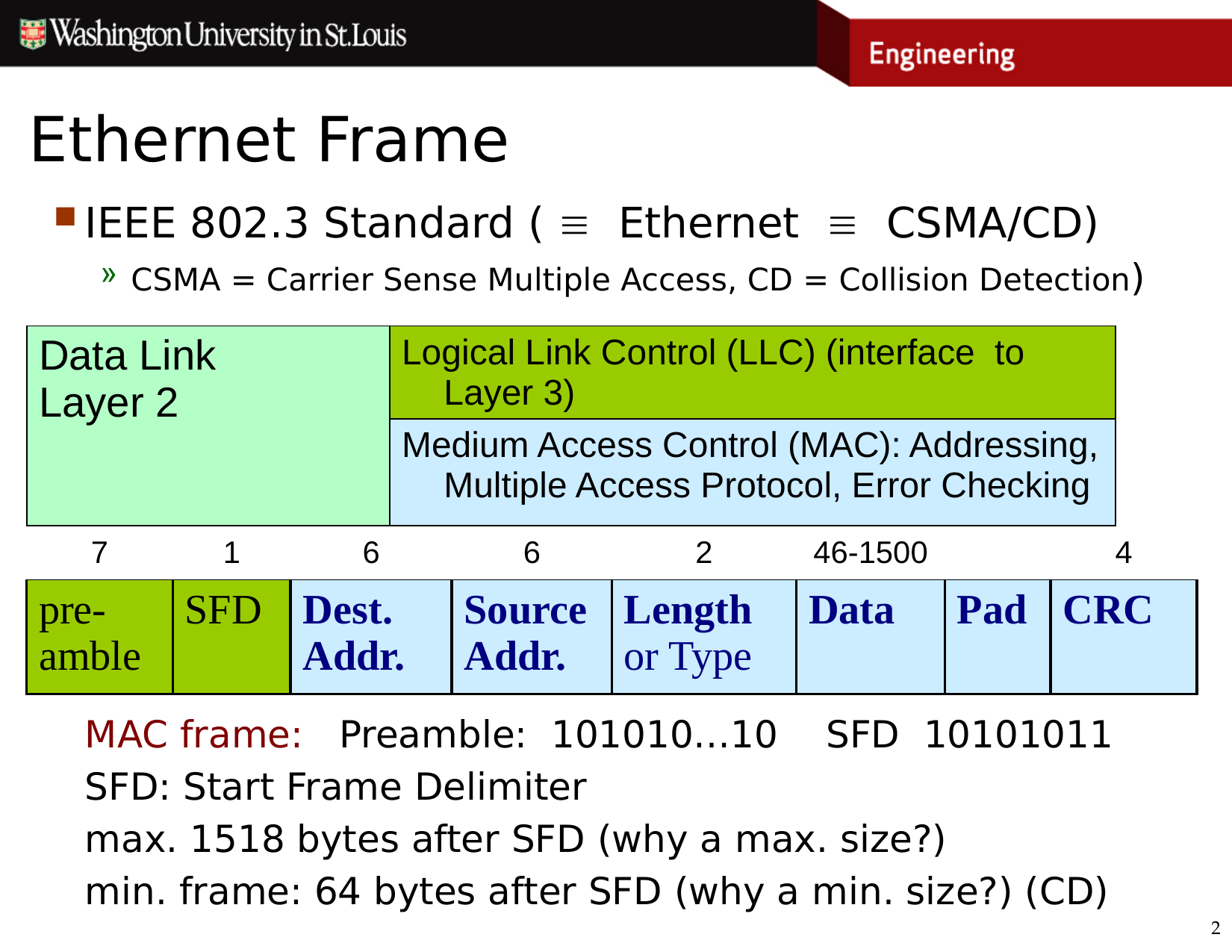

# Ethernet Frame
IEEE 802.3 Standard ( ≡  Ethernet  ≡  CSMA/CD)
CSMA = Carrier Sense Multiple Access, CD = Collision Detection)
| Data Link Layer 2 | Logical Link Control (LLC) (interface to Layer 3) |
| --- | --- |
|  | Medium Access Control (MAC): Addressing, Multiple Access Protocol, Error Checking |
| 7 | 1 | 6 | 6 | 2 | 46-1500 |  | 4 |
| --- | --- | --- | --- | --- | --- | --- | --- |
| pre-amble | SFD | Dest. Addr. | Source Addr. | Length or Type | Data | Pad | CRC |
MAC frame:   Preamble:  101010…10    SFD  10101011
SFD: Start Frame Delimiter
max. 1518 bytes after SFD (why a max. size?)
min. frame: 64 bytes after SFD (why a min. size?) (CD)
2